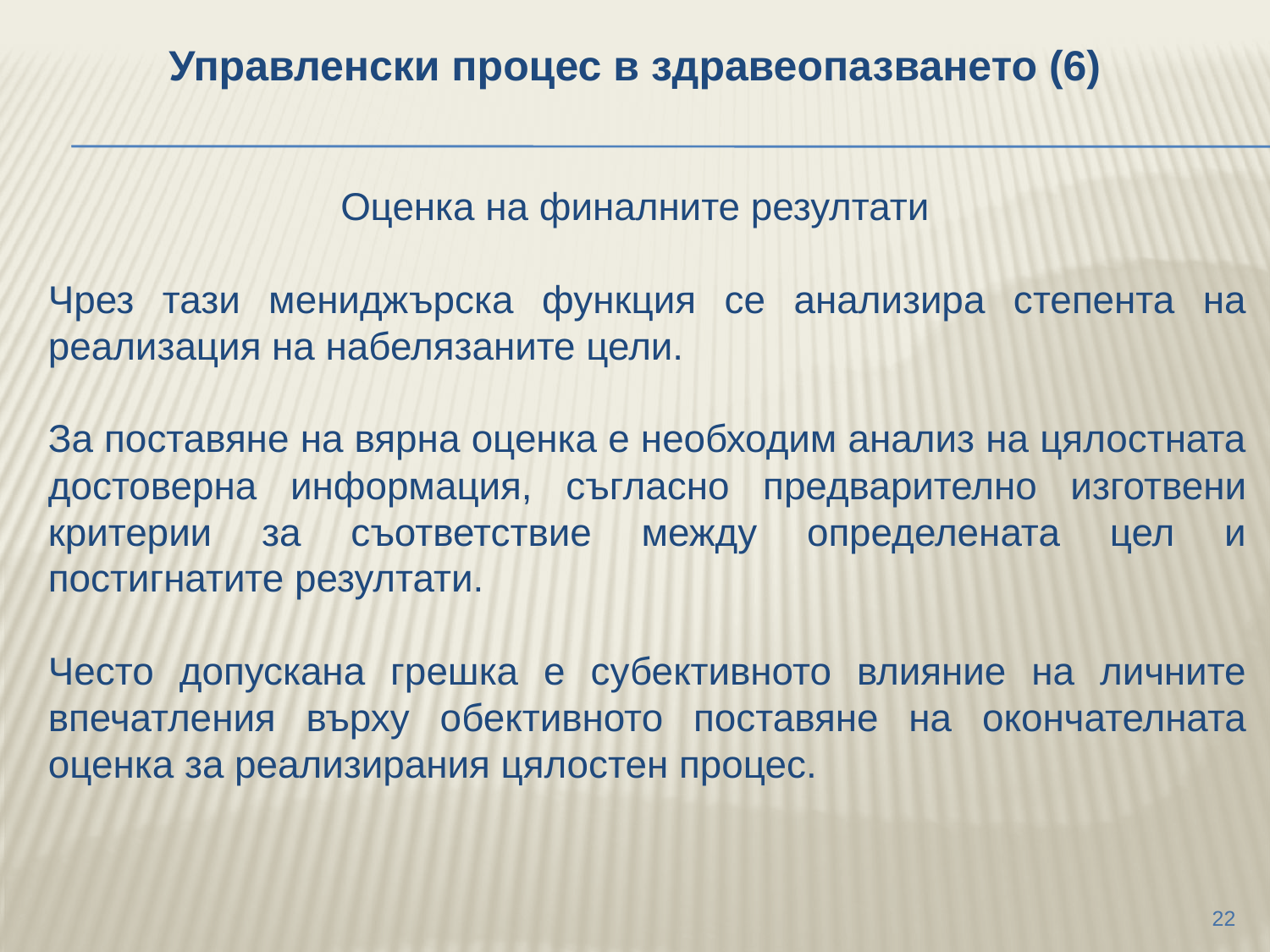

Управленски процес в здравеопазването (6)

Оценка на финалните резултати

	Чрез тази мениджърска функция се анализира степента на реализация на набелязаните цели.

	За поставяне на вярна оценка е необходим анализ на цялостната достоверна информация, съгласно предварително изготвени критерии за съответствие между определената цел и постигнатите резултати.

	Често допускана грешка е субективното влияние на личните впечатления върху обективното поставяне на окончателната оценка за реализирания цялостен процес.

22